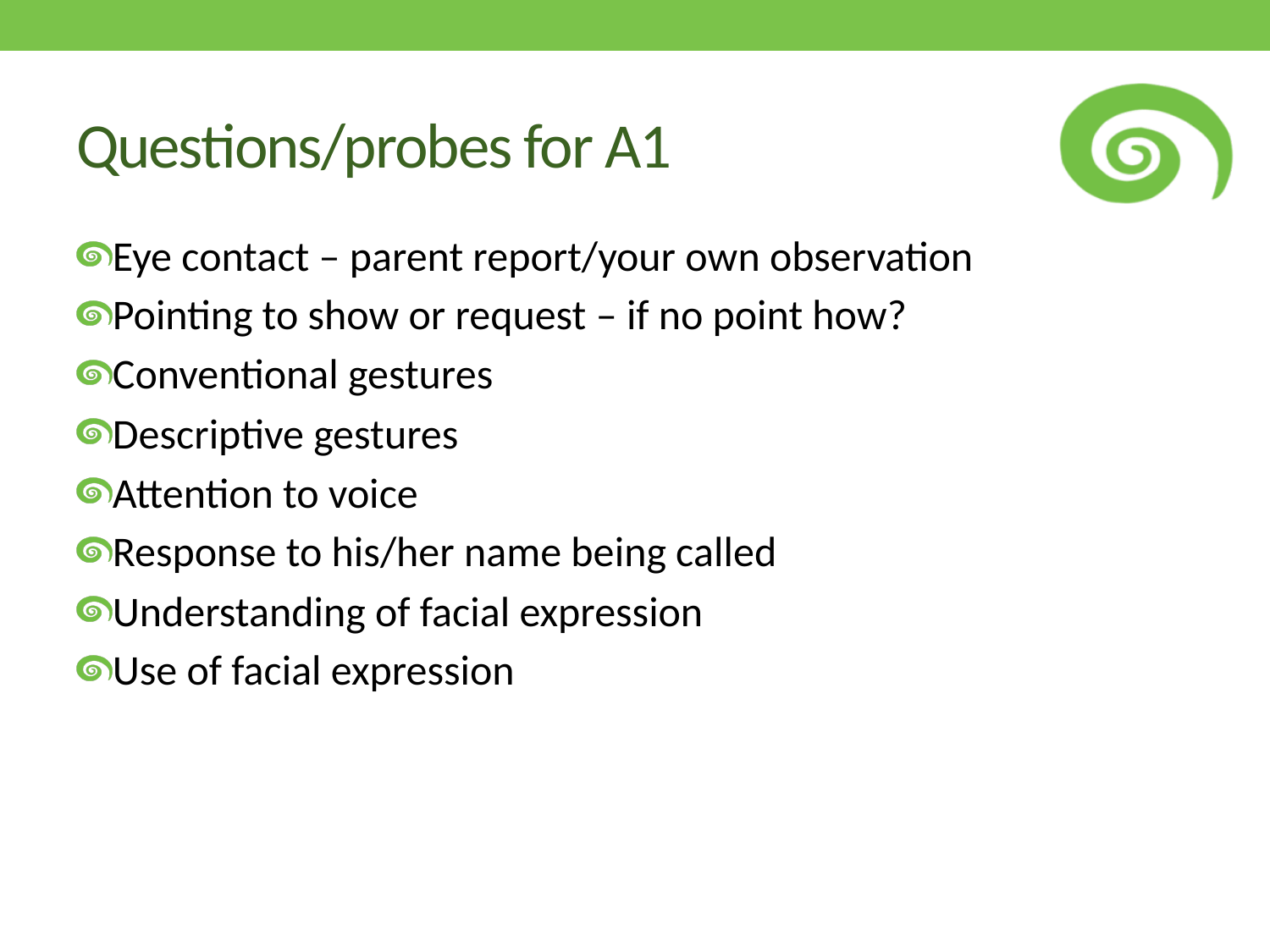

# Questions/probes for A1
Eye contact – parent report/your own observation
Pointing to show or request – if no point how?
Conventional gestures
Descriptive gestures
Attention to voice
Response to his/her name being called
Understanding of facial expression
Use of facial expression